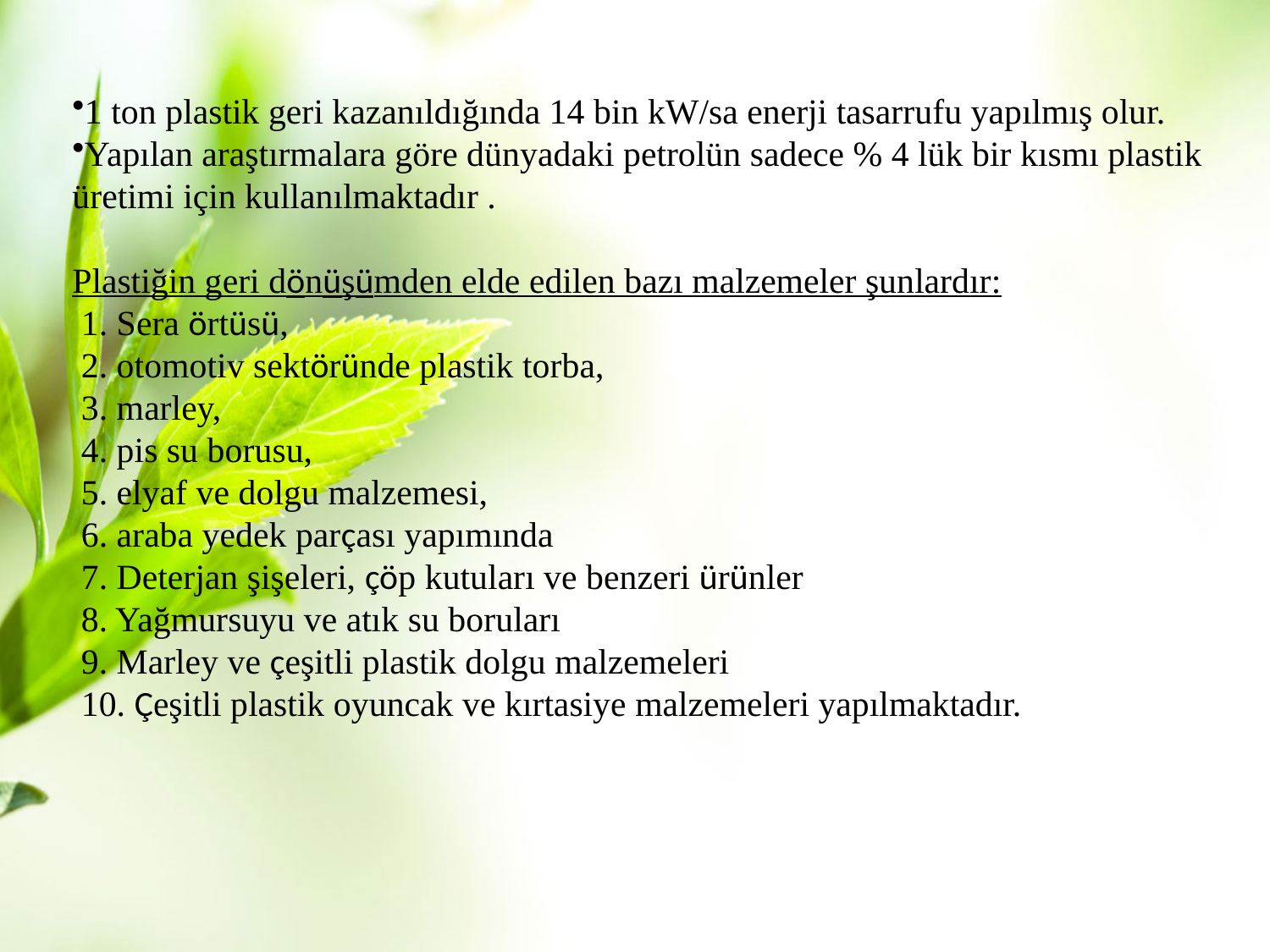

1 ton plastik geri kazanıldığında 14 bin kW/sa enerji tasarrufu yapılmış olur.
Yapılan araştırmalara göre dünyadaki petrolün sadece % 4 lük bir kısmı plastik üretimi için kullanılmaktadır .

Plastiğin geri dönüşümden elde edilen bazı malzemeler şunlardır:
 1. Sera örtüsü,
 2. otomotiv sektöründe plastik torba,
 3. marley,
 4. pis su borusu,
 5. elyaf ve dolgu malzemesi,
 6. araba yedek parçası yapımında
 7. Deterjan şişeleri, çöp kutuları ve benzeri ürünler
 8. Yağmursuyu ve atık su boruları
 9. Marley ve çeşitli plastik dolgu malzemeleri
 10. Çeşitli plastik oyuncak ve kırtasiye malzemeleri yapılmaktadır.